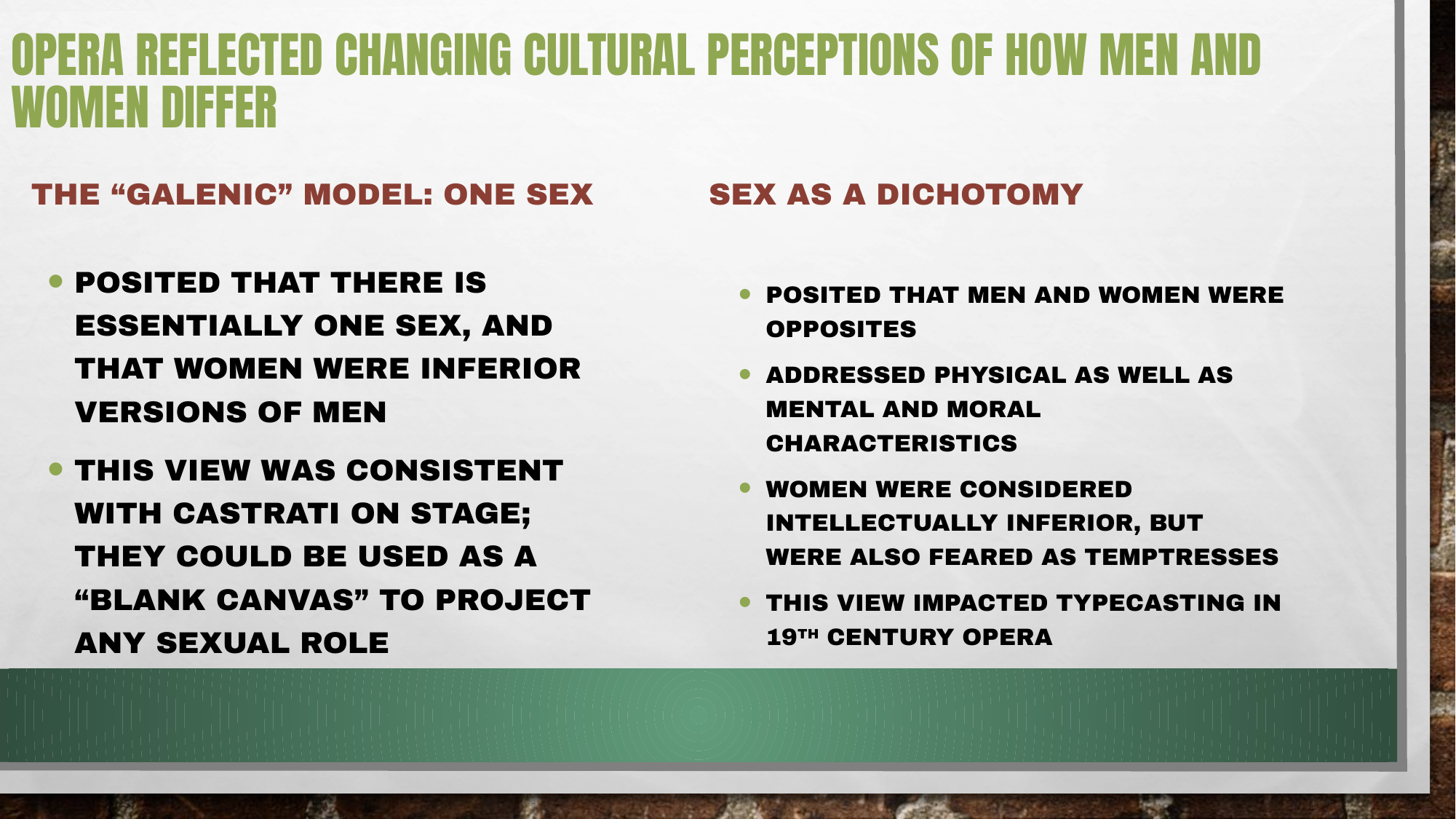

# Opera reflected changing cultural perceptions of how men and women differ
The “Galenic” Model: One Sex
Sex as a Dichotomy
Posited that there is essentially one sex, and that women were inferior versions of men
This view was consistent with castrati on stage; they could be used as a “blank canvas” to project any sexual role
posited that men and women were opposites
Addressed physical as well as mental and moral characteristics
Women were considered intellectually inferior, but were also feared as temptresses
This view impacted typecasting in 19th century opera